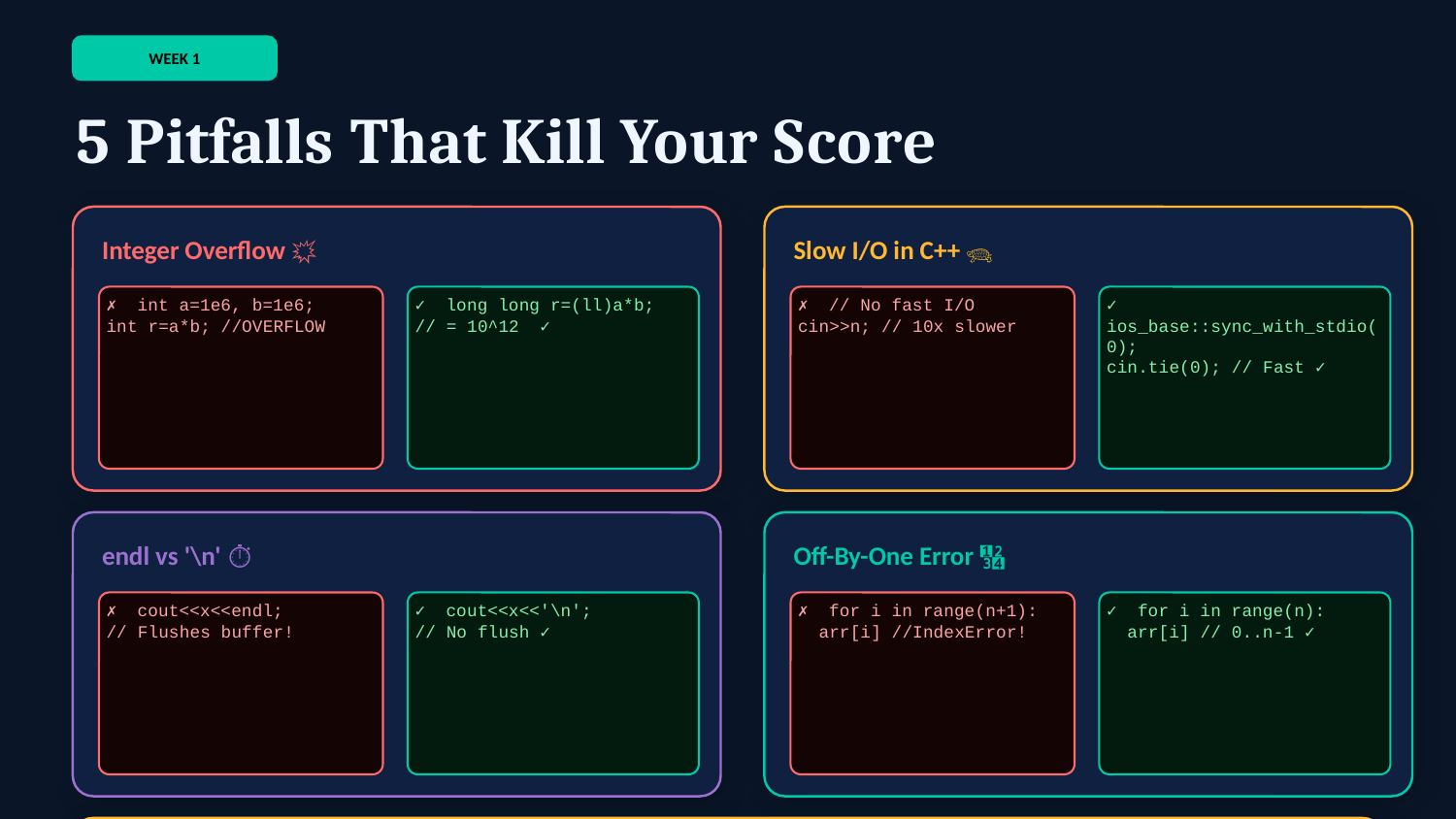

WEEK 1
5 Pitfalls That Kill Your Score

Integer Overflow 💥
Slow I/O in C++ 🐢

✗  int a=1e6, b=1e6;
int r=a*b; //OVERFLOW
✓  long long r=(ll)a*b;
// = 10^12  ✓
✗  // No fast I/O
cin>>n; // 10x slower
✓  ios_base::sync_with_stdio(0);
cin.tie(0); // Fast ✓

endl vs '\n' ⏱
Off-By-One Error 🔢

✗  cout<<x<<endl;
// Flushes buffer!
✓  cout<<x<<'\n';
// No flush ✓
✗  for i in range(n+1):
  arr[i] //IndexError!
✓  for i in range(n):
  arr[i] // 0..n-1 ✓

⚠  Pitfall 5 — Modulo: apply mod after EVERY multiplication & addition, not just at the end  →  (a * b) % MOD